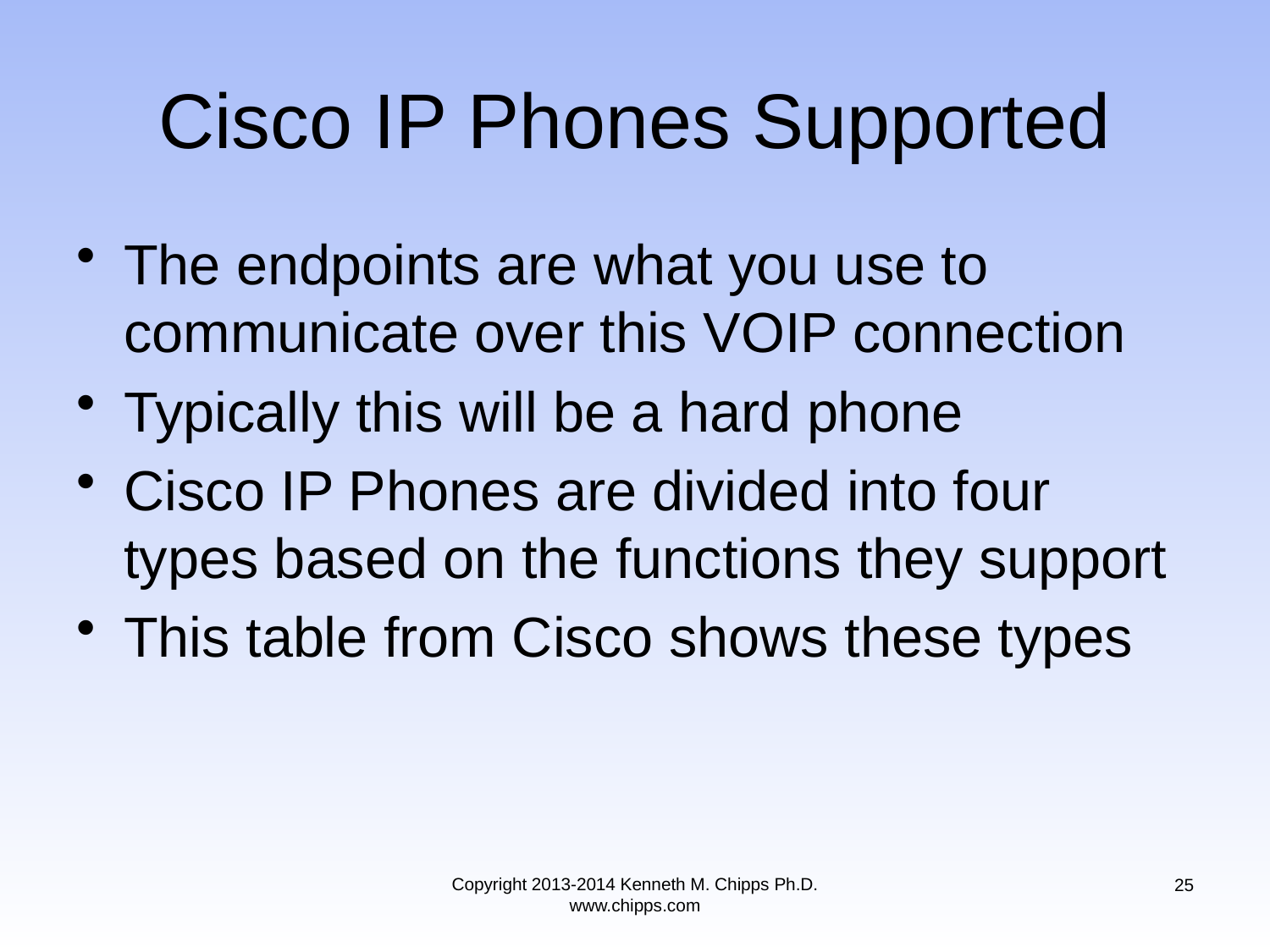

# Cisco IP Phones Supported
The endpoints are what you use to communicate over this VOIP connection
Typically this will be a hard phone
Cisco IP Phones are divided into four types based on the functions they support
This table from Cisco shows these types
Copyright 2013-2014 Kenneth M. Chipps Ph.D. www.chipps.com
25